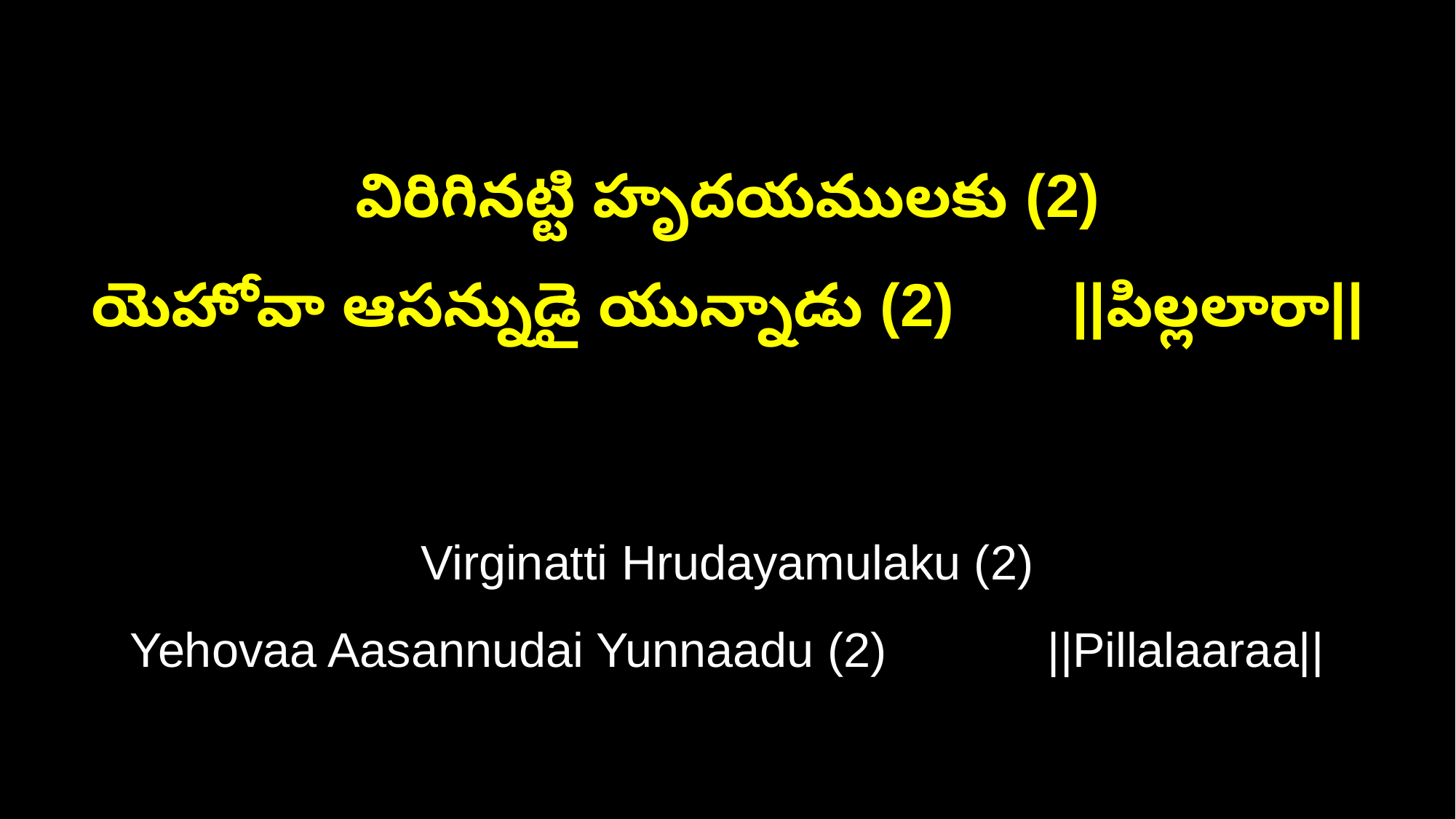

విరిగినట్టి హృదయములకు (2)
యెహోవా ఆసన్నుడై యున్నాడు (2)       ||పిల్లలారా||
Virginatti Hrudayamulaku (2)
Yehovaa Aasannudai Yunnaadu (2)            ||Pillalaaraa||